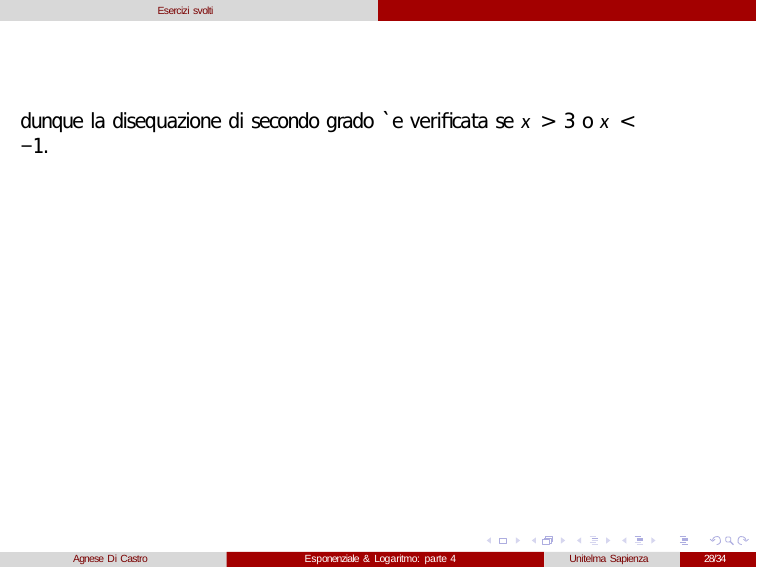

Esercizi svolti
dunque la disequazione di secondo grado `e verificata se x  > 3 o x  < −1.

Agnese Di Castro
Esponenziale & Logaritmo: parte 4
Unitelma Sapienza
28/34